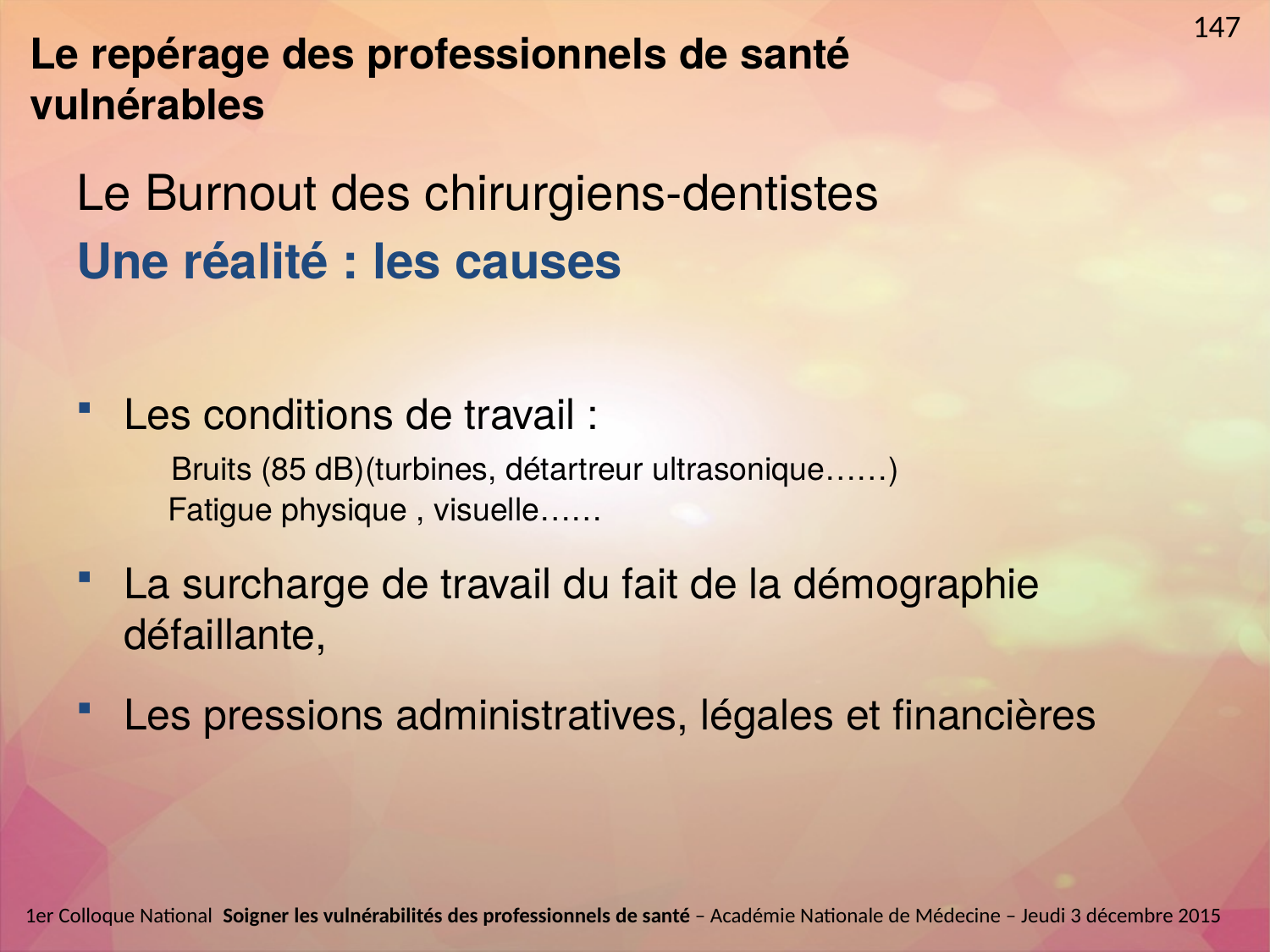

147
Le repérage des professionnels de santé vulnérables
Le Burnout des chirurgiens-dentistes
Une réalité : les causes

Les conditions de travail :
    Bruits (85 dB)(turbines, détartreur ultrasonique……)
     Fatigue physique , visuelle……
La surcharge de travail du fait de la démographie défaillante,
Les pressions administratives, légales et financières
1er Colloque National  Soigner les vulnérabilités des professionnels de santé – Académie Nationale de Médecine – Jeudi 3 décembre 2015